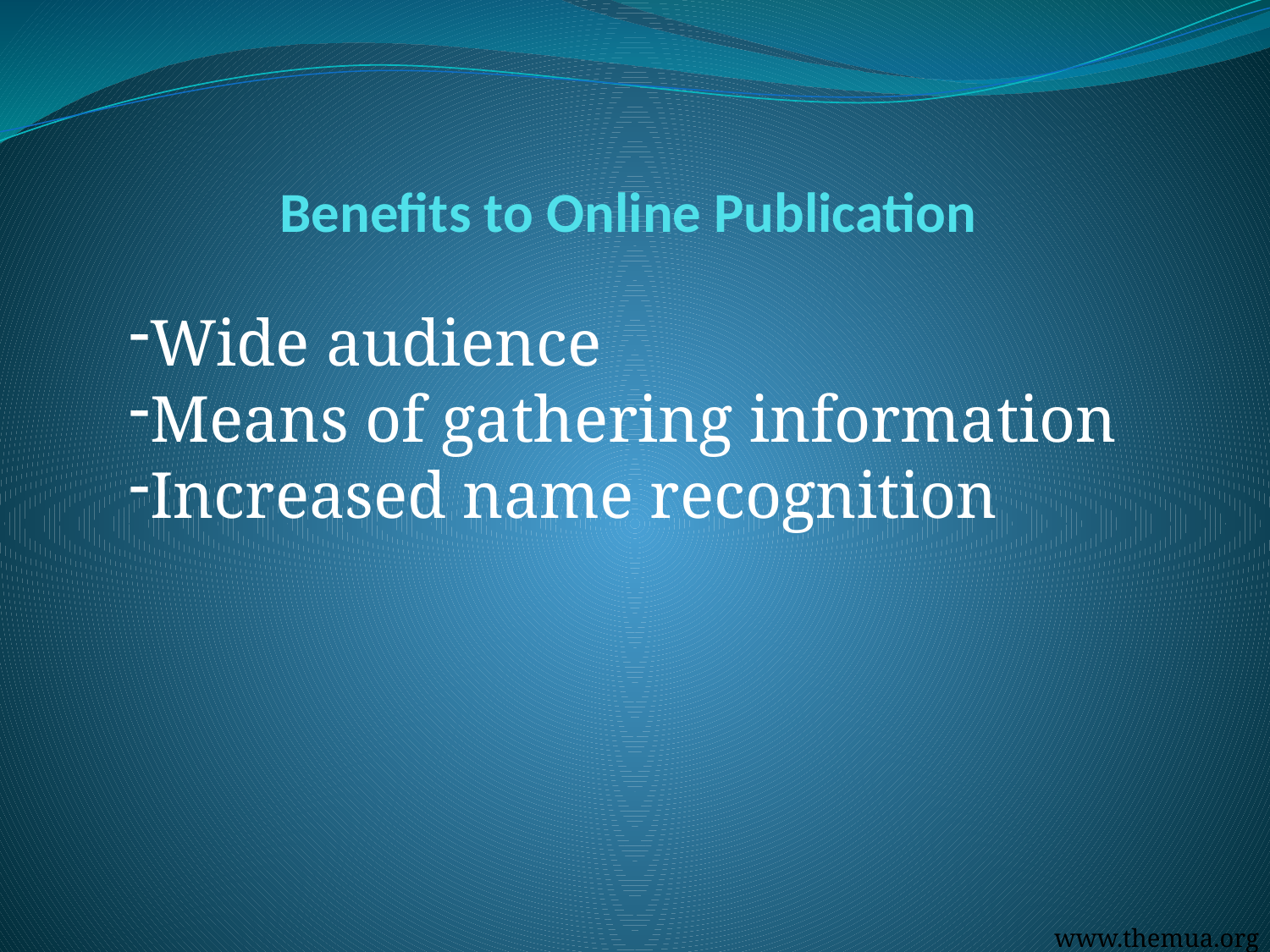

# Benefits to Online Publication
Wide audience
Means of gathering information
Increased name recognition
www.themua.org